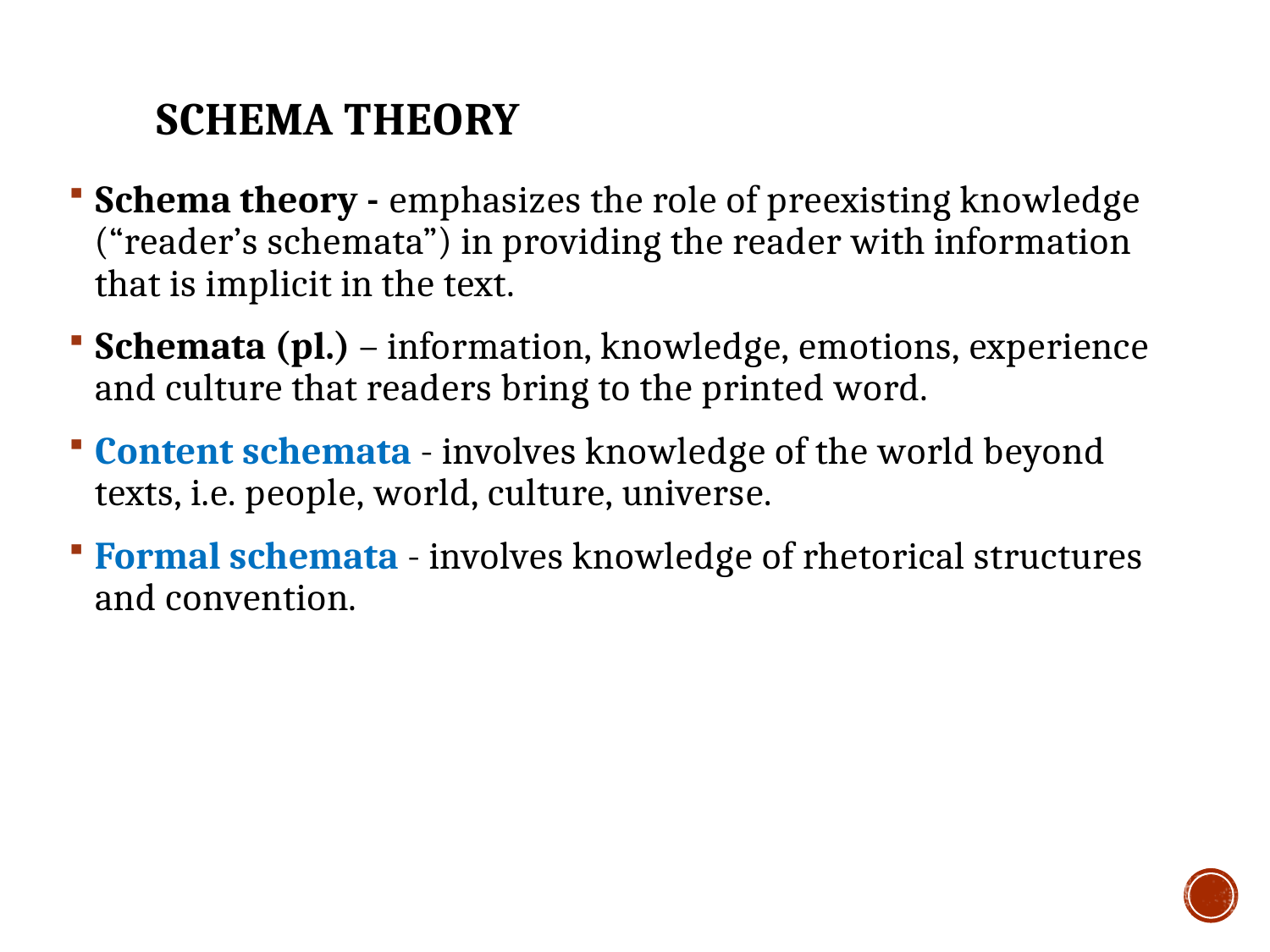

# Schema theory
Schema theory - emphasizes the role of preexisting knowledge (“reader’s schemata”) in providing the reader with information that is implicit in the text.
Schemata (pl.) – information, knowledge, emotions, experience and culture that readers bring to the printed word.
Content schemata - involves knowledge of the world beyond texts, i.e. people, world, culture, universe.
Formal schemata - involves knowledge of rhetorical structures and convention.